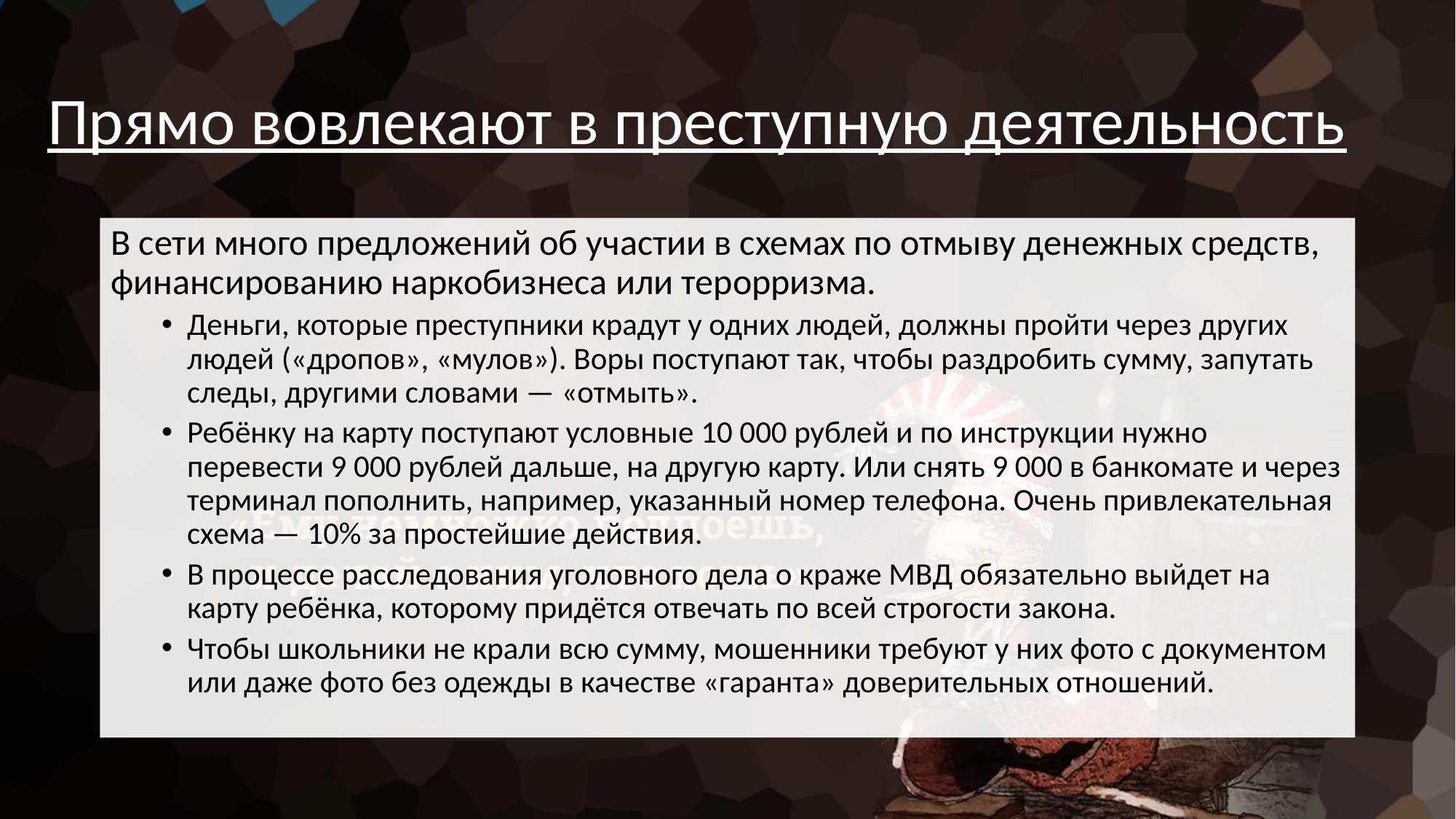

# Прямо вовлекают в преступную деятельность
В сети много предложений об участии в схемах по отмыву денежных средств, финансированию наркобизнеса или терорризма.
Деньги, которые преступники крадут у одних людей, должны пройти через других людей («дропов», «мулов»). Воры поступают так, чтобы раздробить сумму, запутать следы, другими словами — «отмыть».
Ребёнку на карту поступают условные 10 000 рублей и по инструкции нужно перевести 9 000 рублей дальше, на другую карту. Или снять 9 000 в банкомате и через терминал пополнить, например, указанный номер телефона. Очень привлекательная схема — 10% за простейшие действия.
В процессе расследования уголовного дела о краже МВД обязательно выйдет на карту ребёнка, которому придётся отвечать по всей строгости закона.
Чтобы школьники не крали всю сумму, мошенники требуют у них фото с документом или даже фото без одежды в качестве «гаранта» доверительных отношений.